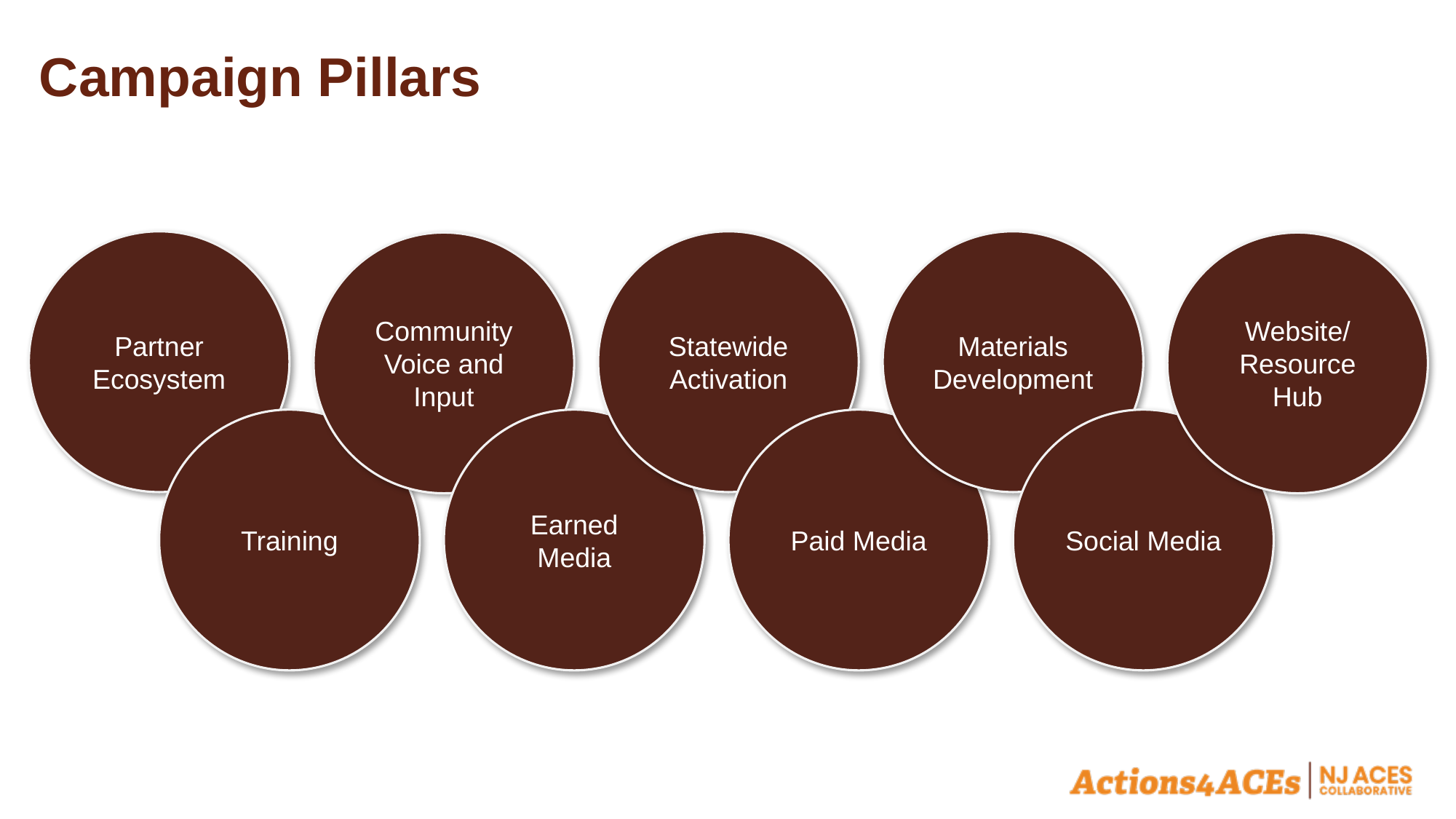

# Campaign Pillars
Materials Development
Statewide Activation
Partner Ecosystem
Community Voice and Input
Website/
Resource Hub
Training
Earned Media
Paid Media
Social Media